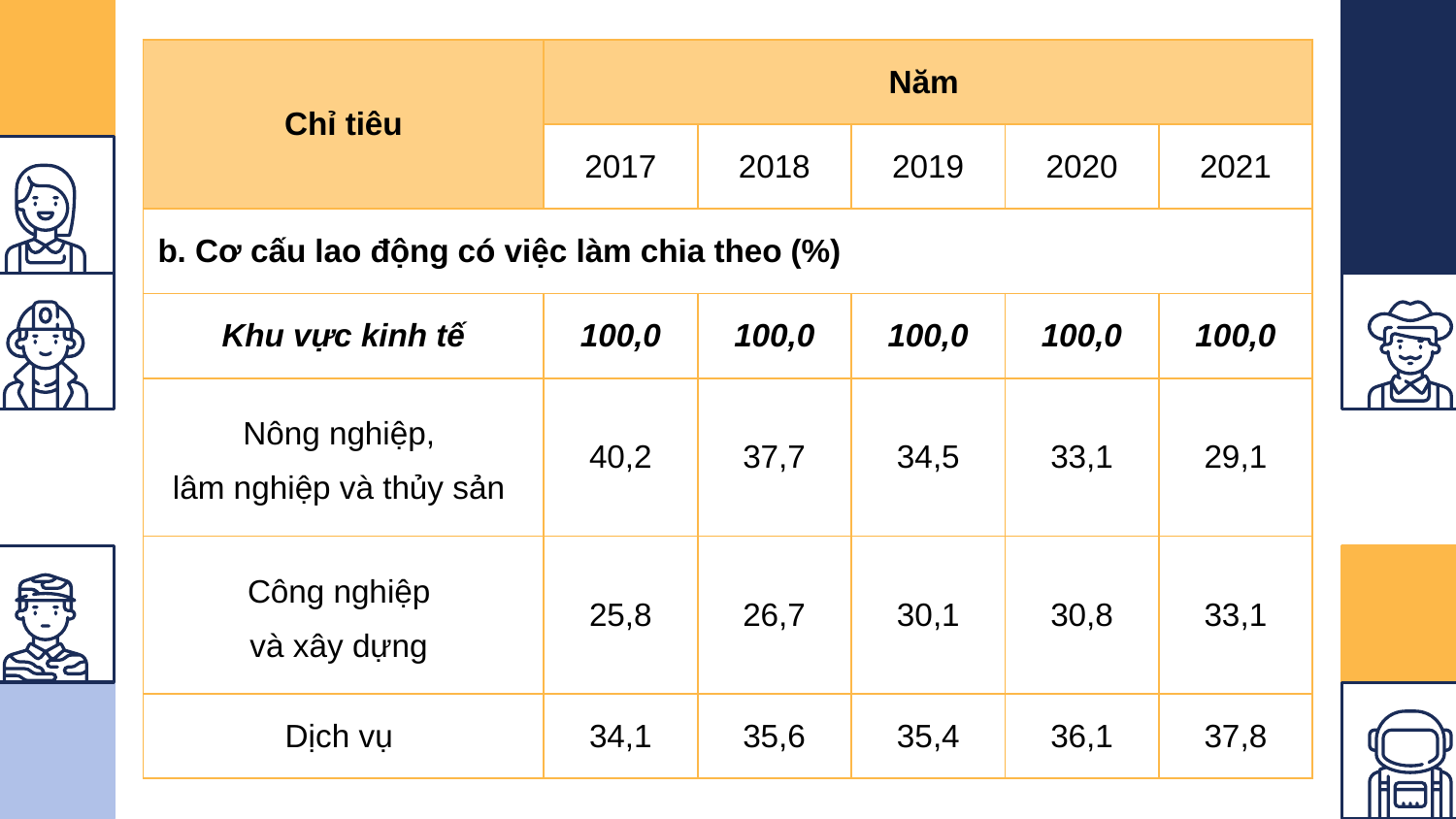

| Chỉ tiêu | Năm |  |  |  |  |
| --- | --- | --- | --- | --- | --- |
|  | 2017 | 2018 | 2019 | 2020 | 2021 |
| b. Cơ cấu lao động có việc làm chia theo (%) |  |  |  |  |  |
| Khu vực kinh tế | 100,0 | 100,0 | 100,0 | 100,0 | 100,0 |
| Nông nghiệp, lâm nghiệp và thủy sản | 40,2 | 37,7 | 34,5 | 33,1 | 29,1 |
| Công nghiệp và xây dựng | 25,8 | 26,7 | 30,1 | 30,8 | 33,1 |
| Dịch vụ | 34,1 | 35,6 | 35,4 | 36,1 | 37,8 |